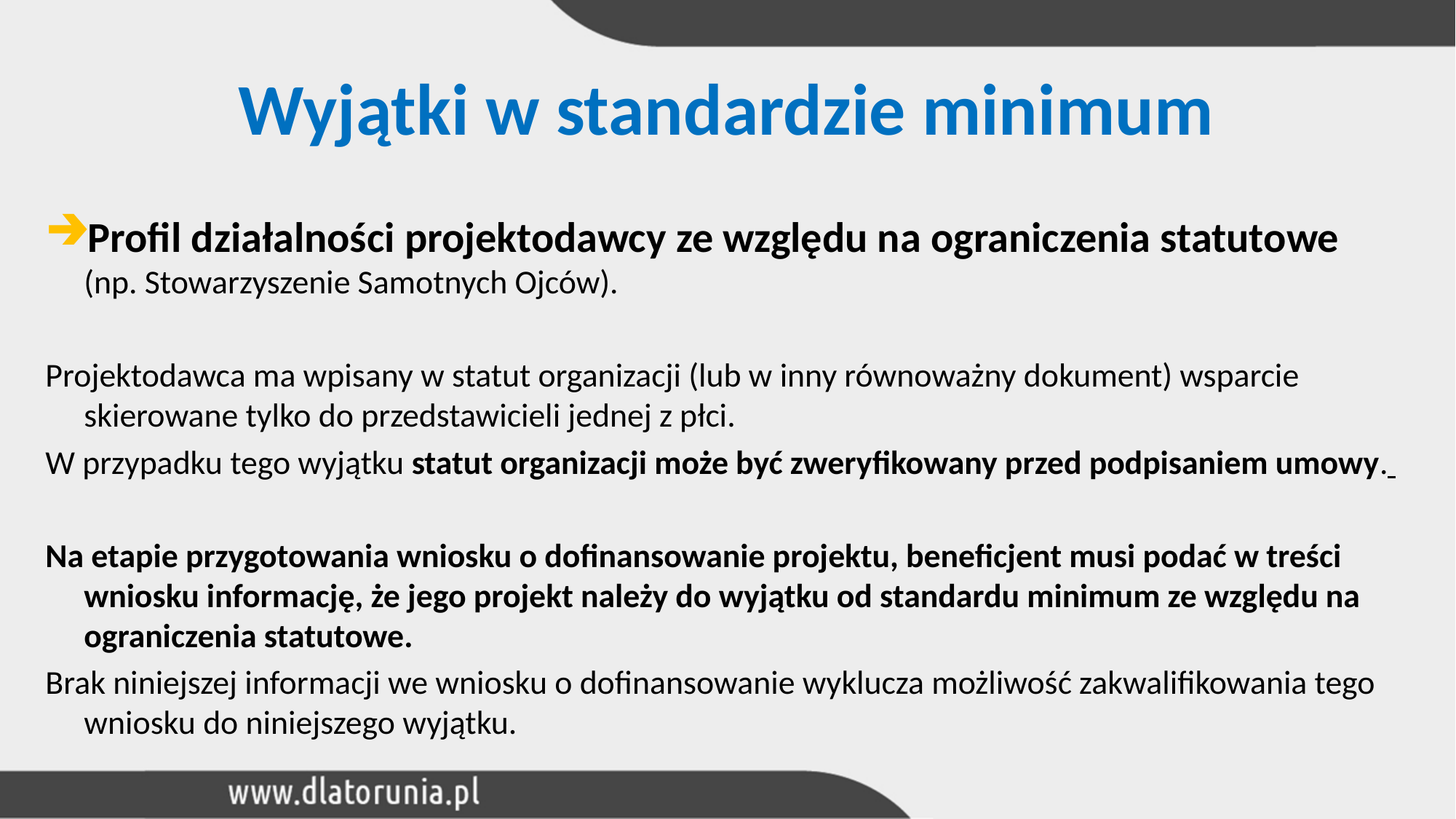

Wyjątki w standardzie minimum
Profil działalności projektodawcy ze względu na ograniczenia statutowe
(np. Stowarzyszenie Samotnych Ojców).

Projektodawca ma wpisany w statut organizacji (lub w inny równoważny dokument) wsparcie skierowane tylko do przedstawicieli jednej z płci.
W przypadku tego wyjątku statut organizacji może być zweryfikowany przed podpisaniem umowy.

Na etapie przygotowania wniosku o dofinansowanie projektu, beneficjent musi podać w treści wniosku informację, że jego projekt należy do wyjątku od standardu minimum ze względu na ograniczenia statutowe.
Brak niniejszej informacji we wniosku o dofinansowanie wyklucza możliwość zakwalifikowania tego wniosku do niniejszego wyjątku.